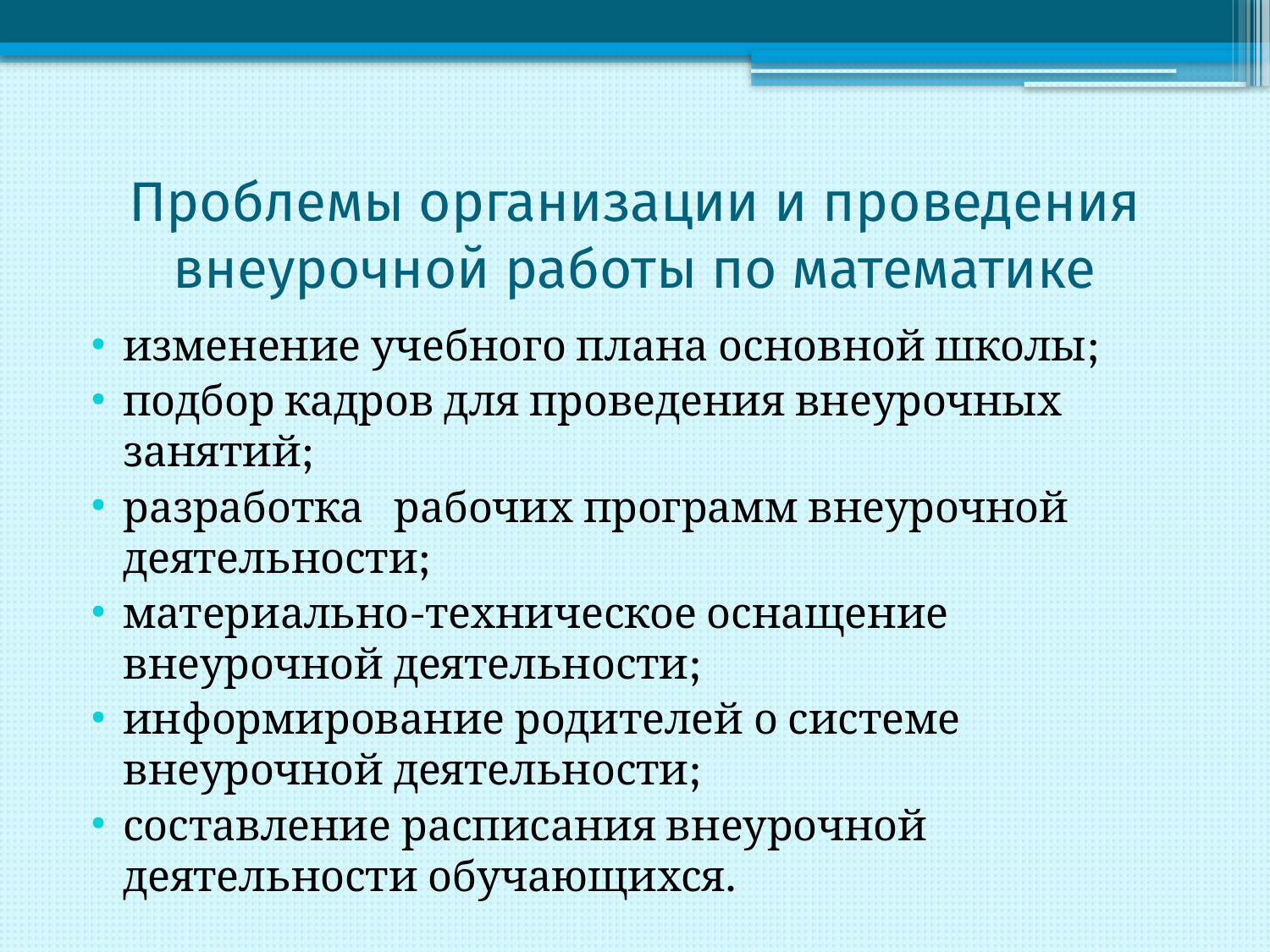

# Проблемы организации и проведения внеурочной работы по математике
изменение учебного плана основной школы;
подбор кадров для проведения внеурочных занятий;
разработка   рабочих программ внеурочной деятельности;
материально-техническое оснащение внеурочной деятельности;
информирование родителей о системе внеурочной деятельности;
составление расписания внеурочной  деятельности обучающихся.